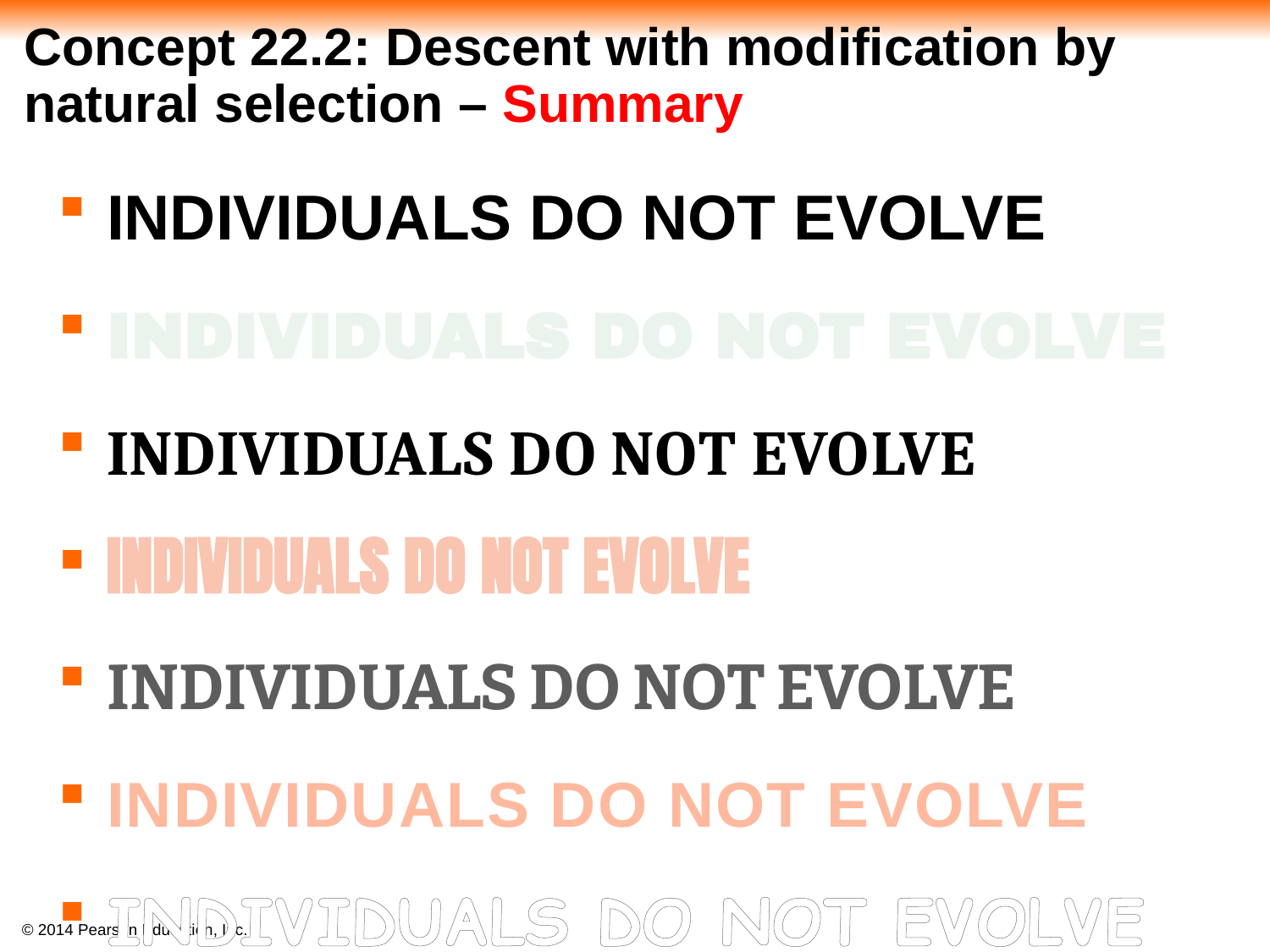

# Concept 22.2: Descent with modification by natural selection – Summary
INDIVIDUALS DO NOT EVOLVE
INDIVIDUALS DO NOT EVOLVE
INDIVIDUALS DO NOT EVOLVE
INDIVIDUALS DO NOT EVOLVE
INDIVIDUALS DO NOT EVOLVE
INDIVIDUALS DO NOT EVOLVE
INDIVIDUALS DO NOT EVOLVE